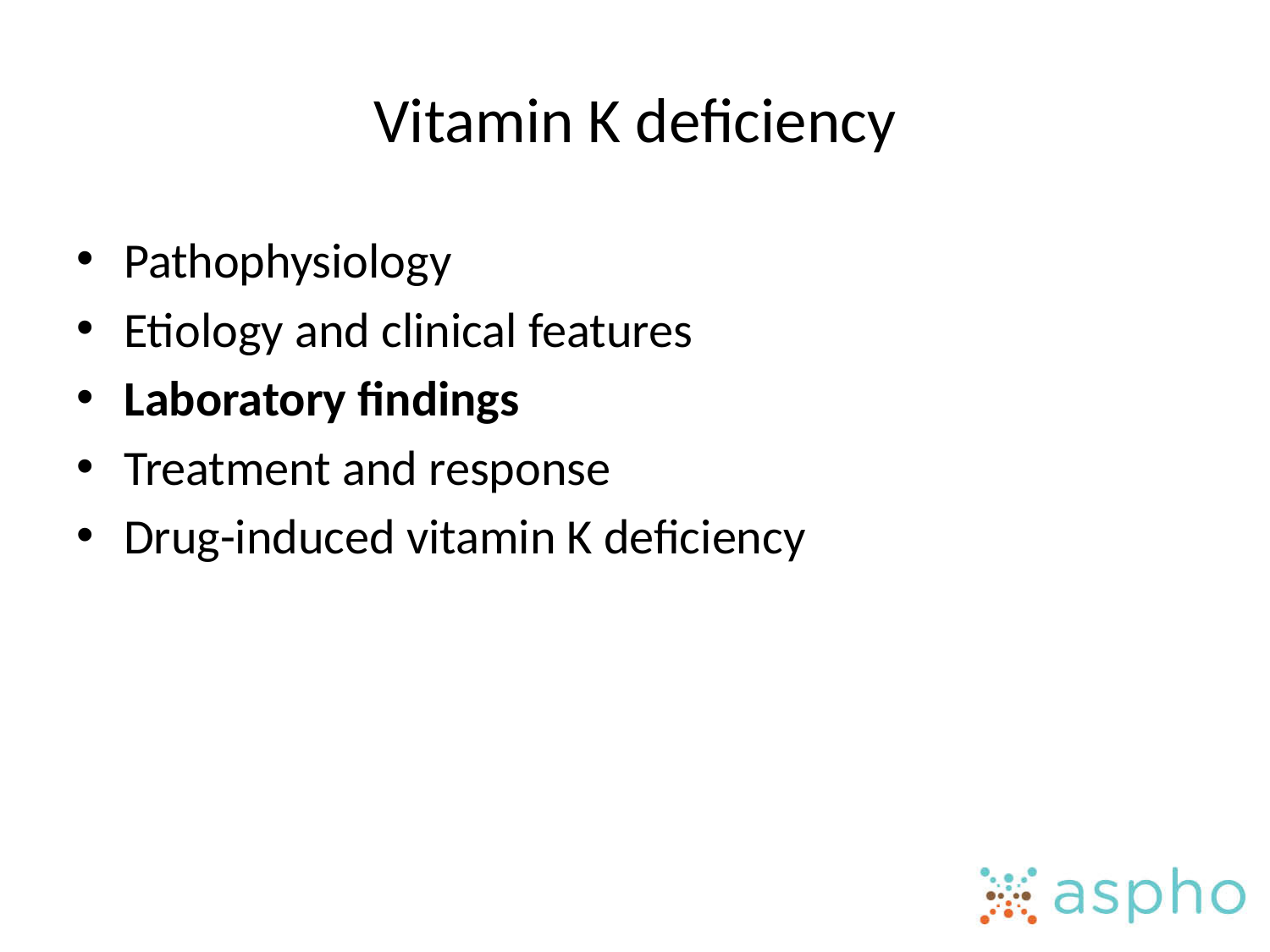

# Vitamin K deficiency
Pathophysiology
Etiology and clinical features
Laboratory findings
Treatment and response
Drug-induced vitamin K deficiency